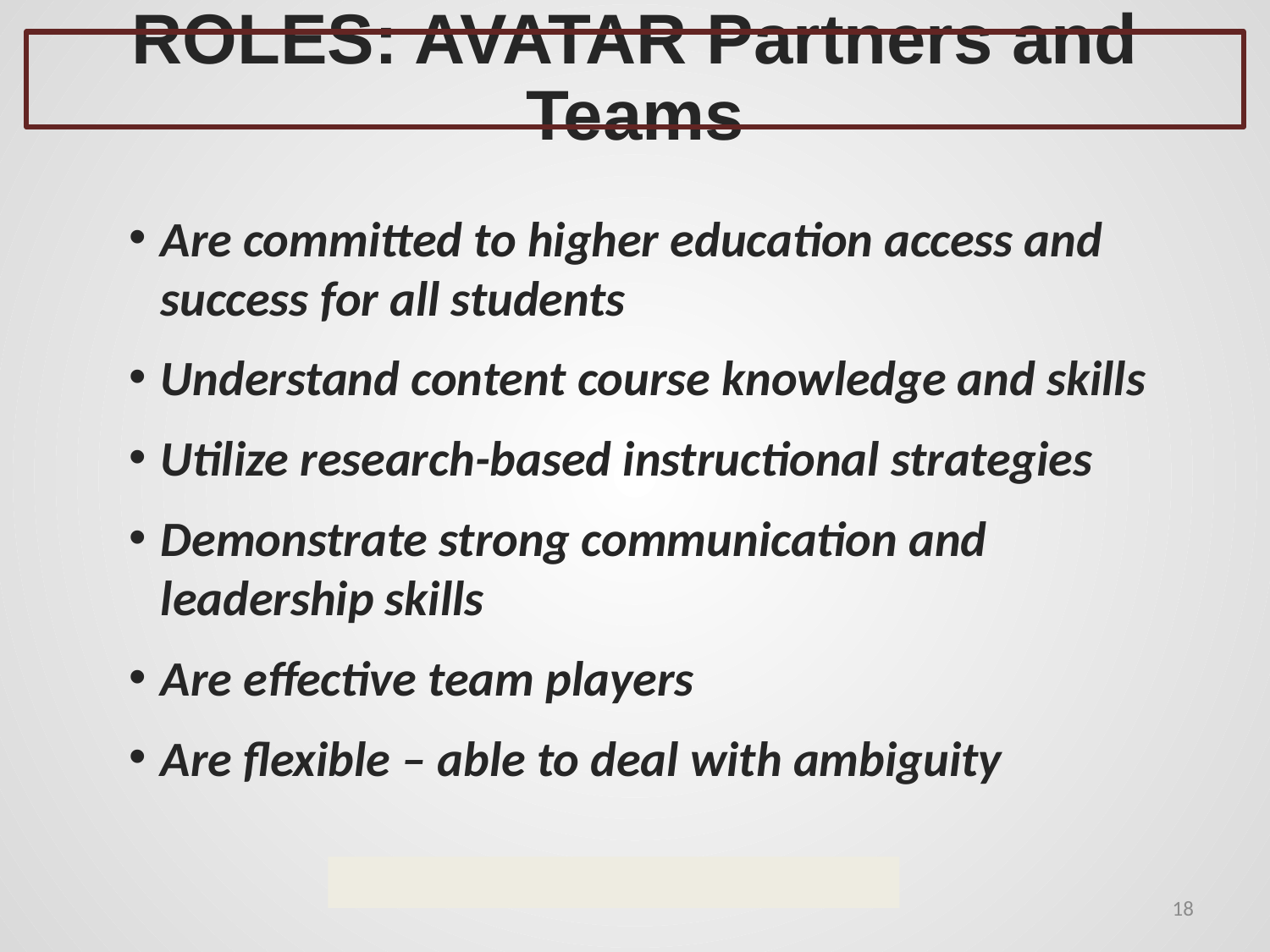

ROLES: AVATAR Partners and Teams

Are committed to higher education access and success for all students
Understand content course knowledge and skills
Utilize research-based instructional strategies
Demonstrate strong communication and leadership skills
Are effective team players
Are flexible – able to deal with ambiguity

18